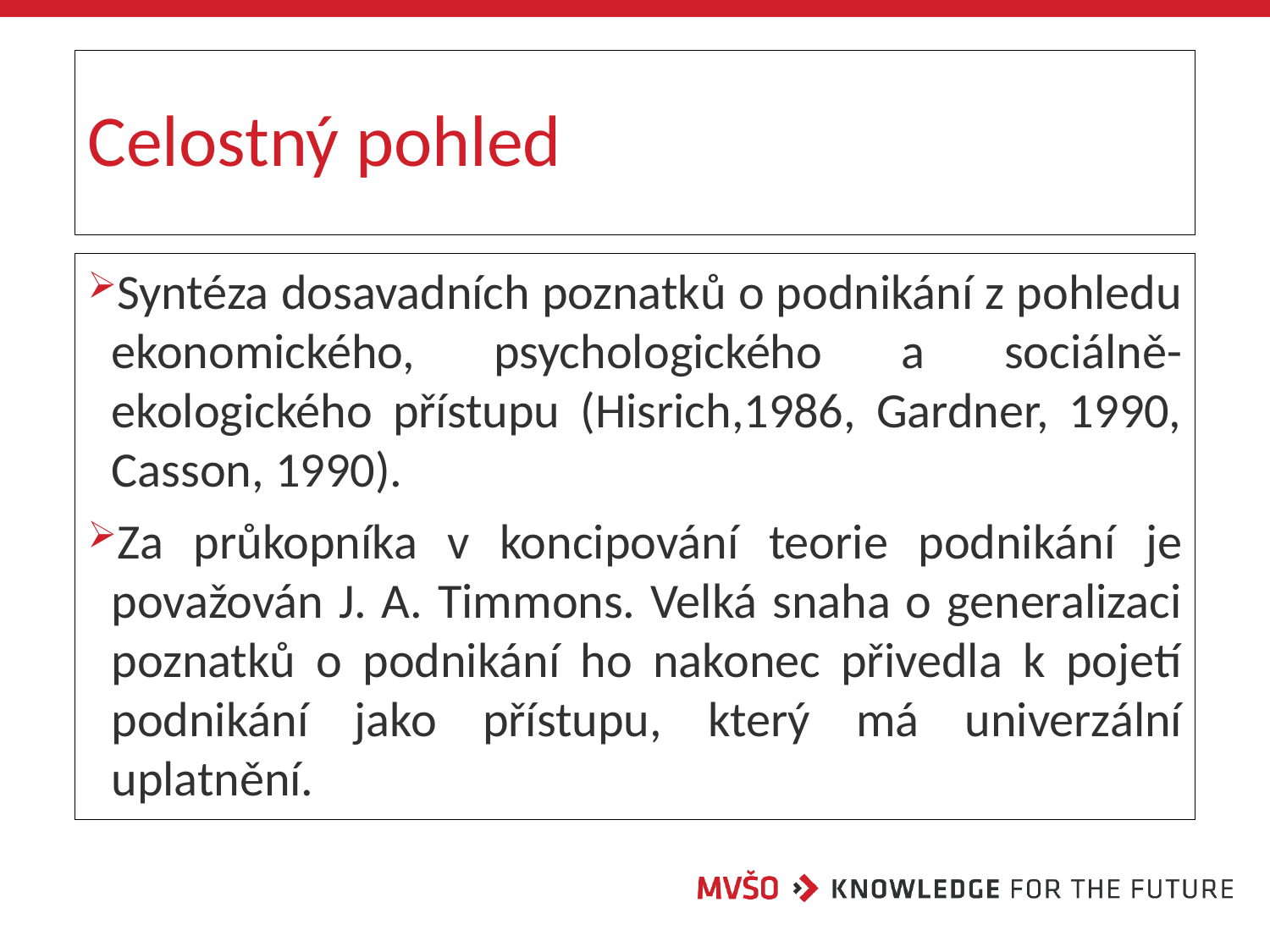

# Celostný pohled
Syntéza dosavadních poznatků o podnikání z pohledu ekonomického, psychologického a sociálně-ekologického přístupu (Hisrich,1986, Gardner, 1990, Casson, 1990).
Za průkopníka v koncipování teorie podnikání je považován J. A. Timmons. Velká snaha o generalizaci poznatků o podnikání ho nakonec přivedla k pojetí podnikání jako přístupu, který má univerzální uplatnění.